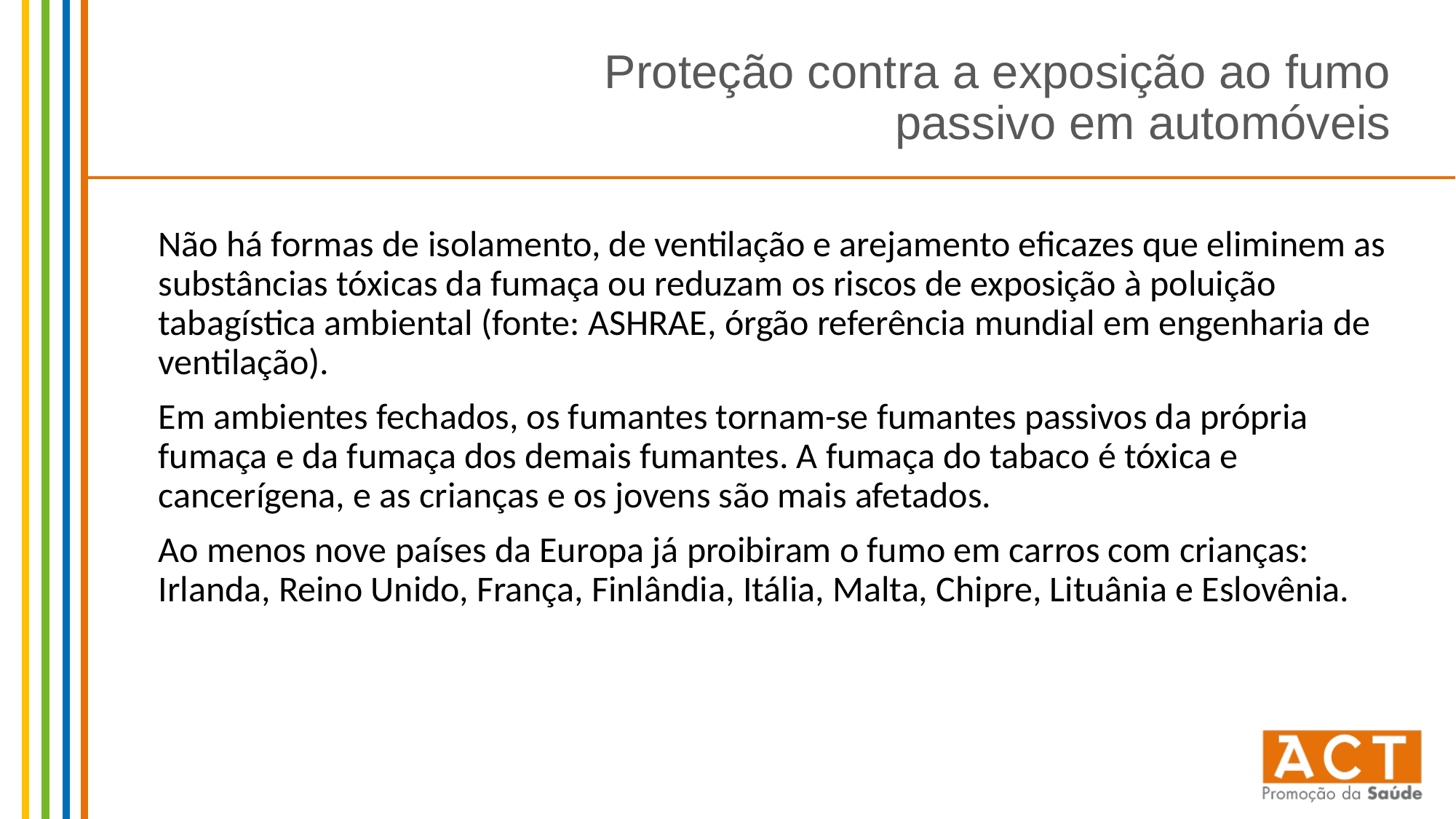

# Proteção contra a exposição ao fumo passivo em automóveis
Não há formas de isolamento, de ventilação e arejamento eficazes que eliminem as substâncias tóxicas da fumaça ou reduzam os riscos de exposição à poluição tabagística ambiental (fonte: ASHRAE, órgão referência mundial em engenharia de ventilação).
Em ambientes fechados, os fumantes tornam-se fumantes passivos da própria fumaça e da fumaça dos demais fumantes. A fumaça do tabaco é tóxica e cancerígena, e as crianças e os jovens são mais afetados.
Ao menos nove países da Europa já proibiram o fumo em carros com crianças: Irlanda, Reino Unido, França, Finlândia, Itália, Malta, Chipre, Lituânia e Eslovênia.